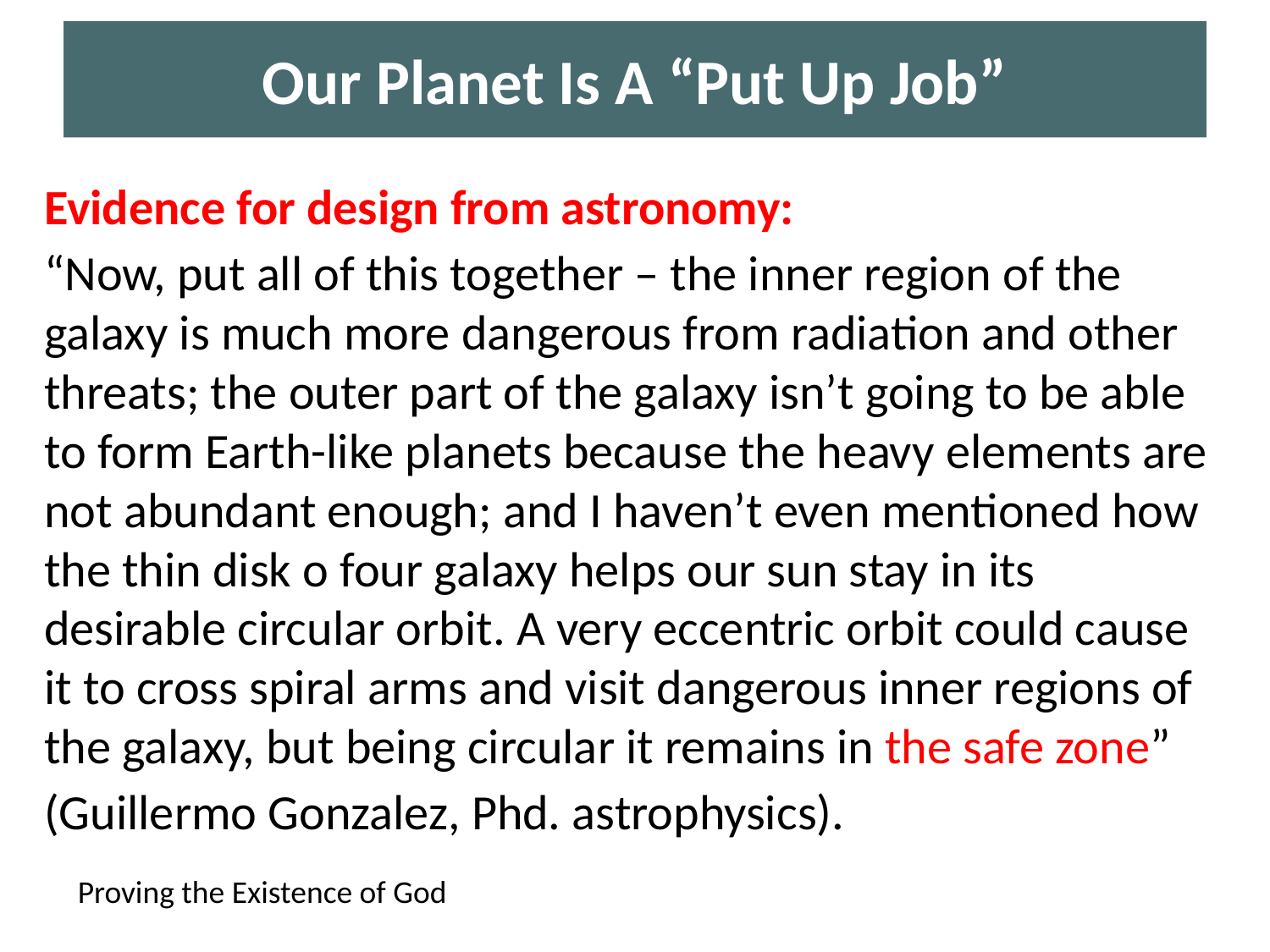

# Our Planet Is A “Put Up Job”
Evidence for design from astronomy:
“Now, put all of this together – the inner region of the galaxy is much more dangerous from radiation and other threats; the outer part of the galaxy isn’t going to be able to form Earth-like planets because the heavy elements are not abundant enough; and I haven’t even mentioned how the thin disk o four galaxy helps our sun stay in its desirable circular orbit. A very eccentric orbit could cause it to cross spiral arms and visit dangerous inner regions of the galaxy, but being circular it remains in the safe zone”
(Guillermo Gonzalez, Phd. astrophysics).